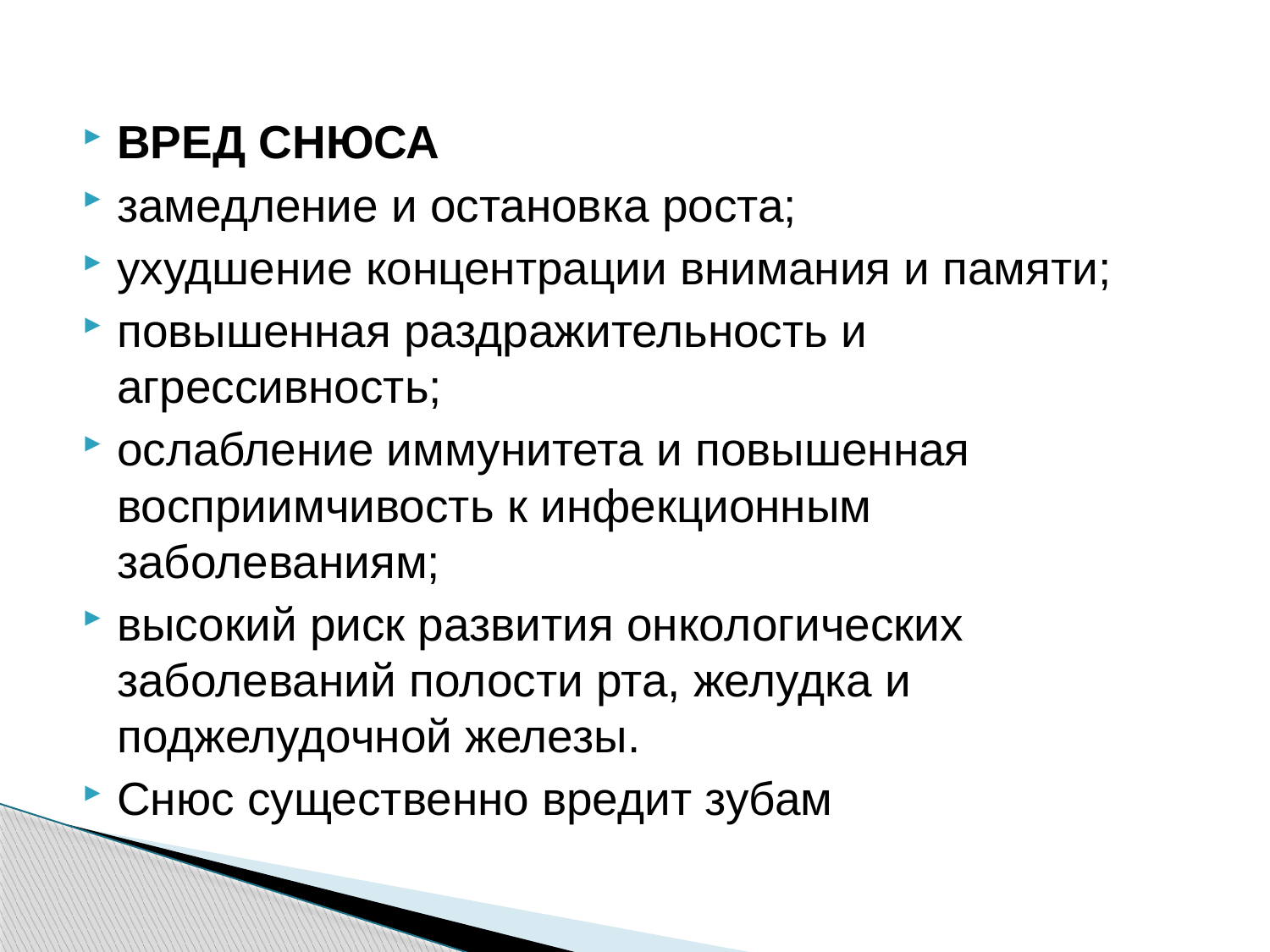

#
ВРЕД СНЮСА
замедление и остановка роста;
ухудшение концентрации внимания и памяти;
повышенная раздражительность и агрессивность;
ослабление иммунитета и повышенная восприимчивость к инфекционным заболеваниям;
высокий риск развития онкологических заболеваний полости рта, желудка и поджелудочной железы.
Снюс существенно вредит зубам